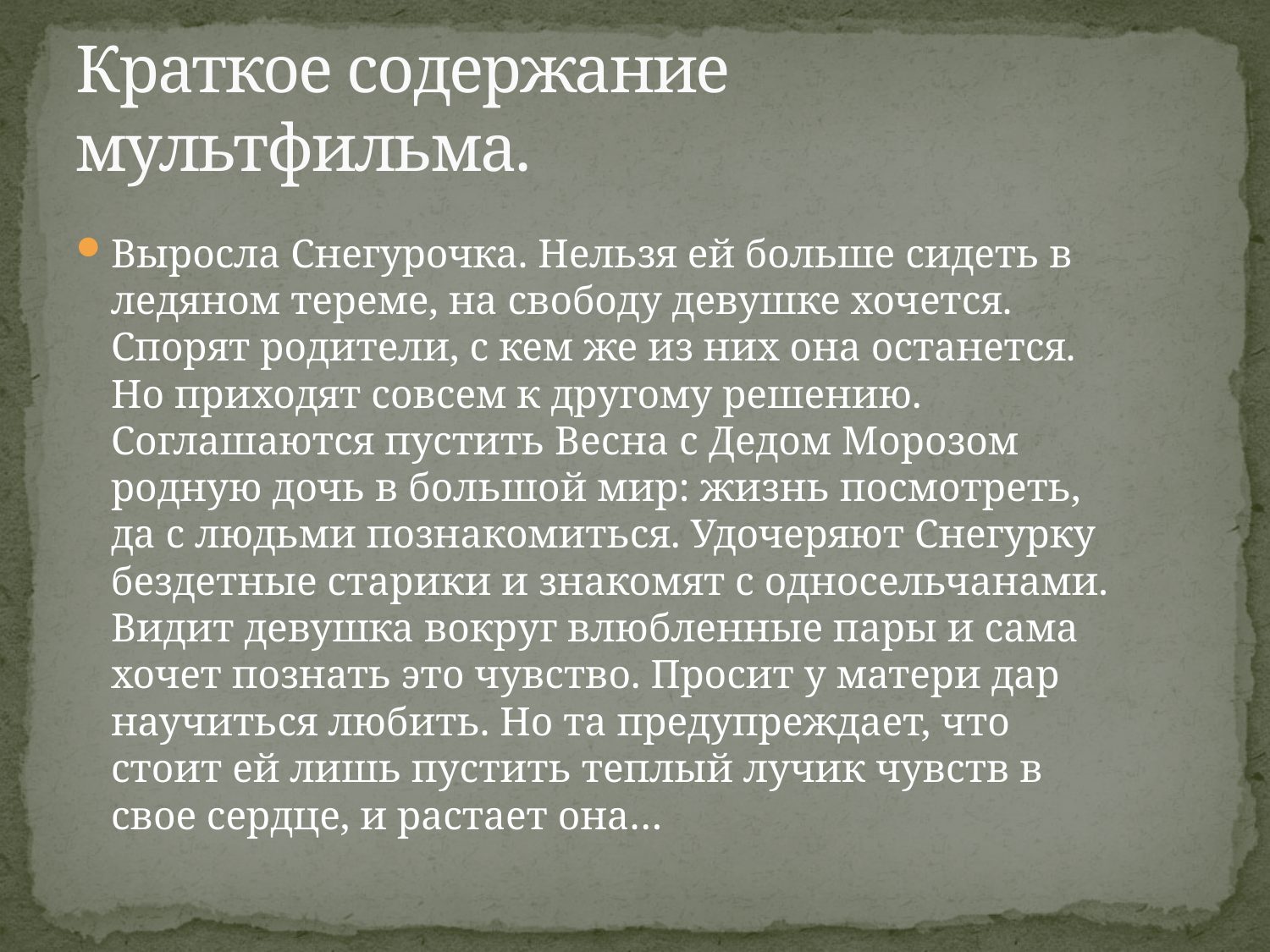

# Краткое содержание мультфильма.
Выросла Снегурочка. Нельзя ей больше сидеть в ледяном тереме, на свободу девушке хочется. Спорят родители, с кем же из них она останется. Но приходят совсем к другому решению. Соглашаются пустить Весна с Дедом Морозом родную дочь в большой мир: жизнь посмотреть, да с людьми познакомиться. Удочеряют Снегурку бездетные старики и знакомят с односельчанами. Видит девушка вокруг влюбленные пары и сама хочет познать это чувство. Просит у матери дар научиться любить. Но та предупреждает, что стоит ей лишь пустить теплый лучик чувств в свое сердце, и растает она…